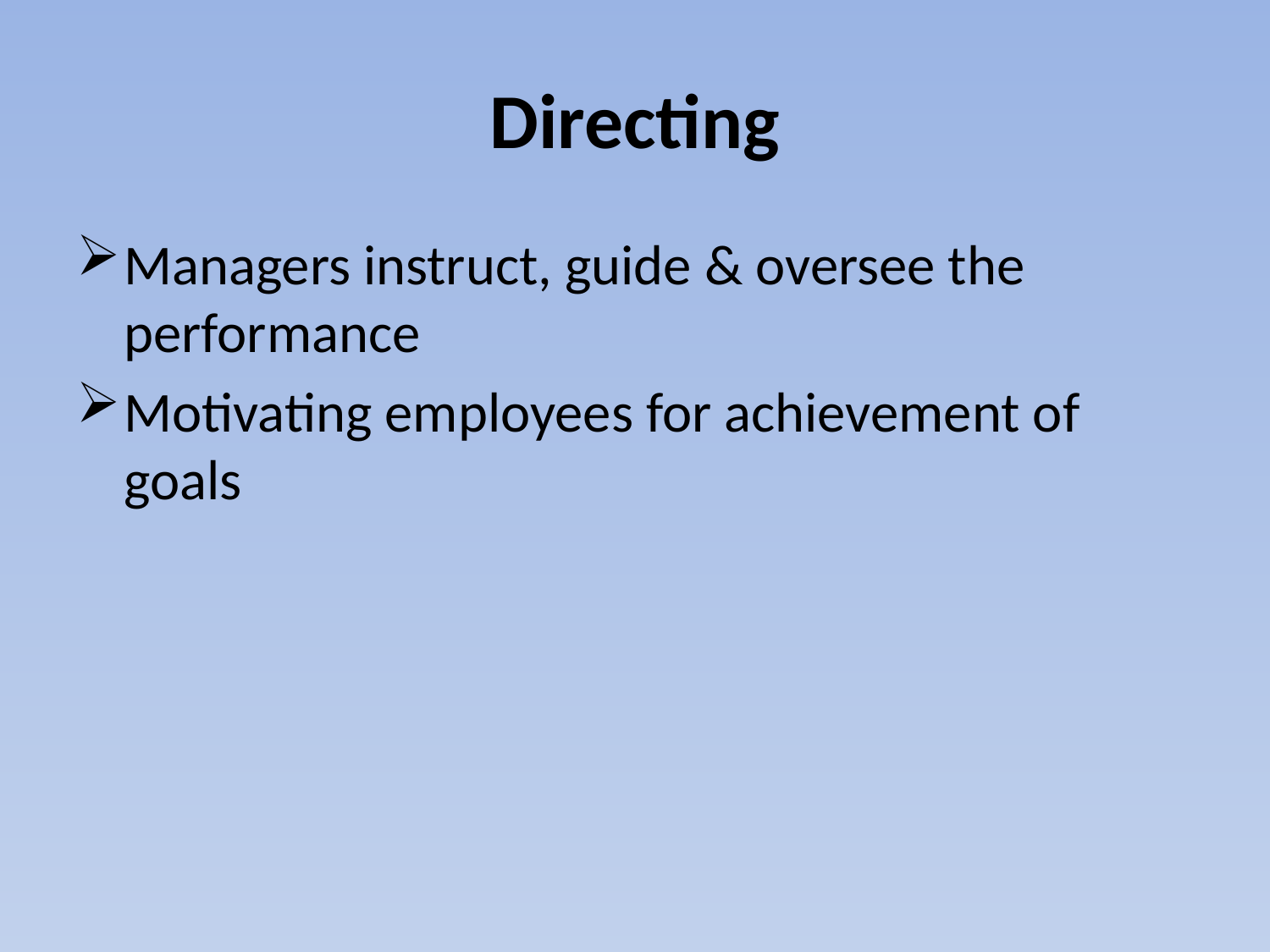

# Directing
Managers instruct, guide & oversee the performance
Motivating employees for achievement of goals